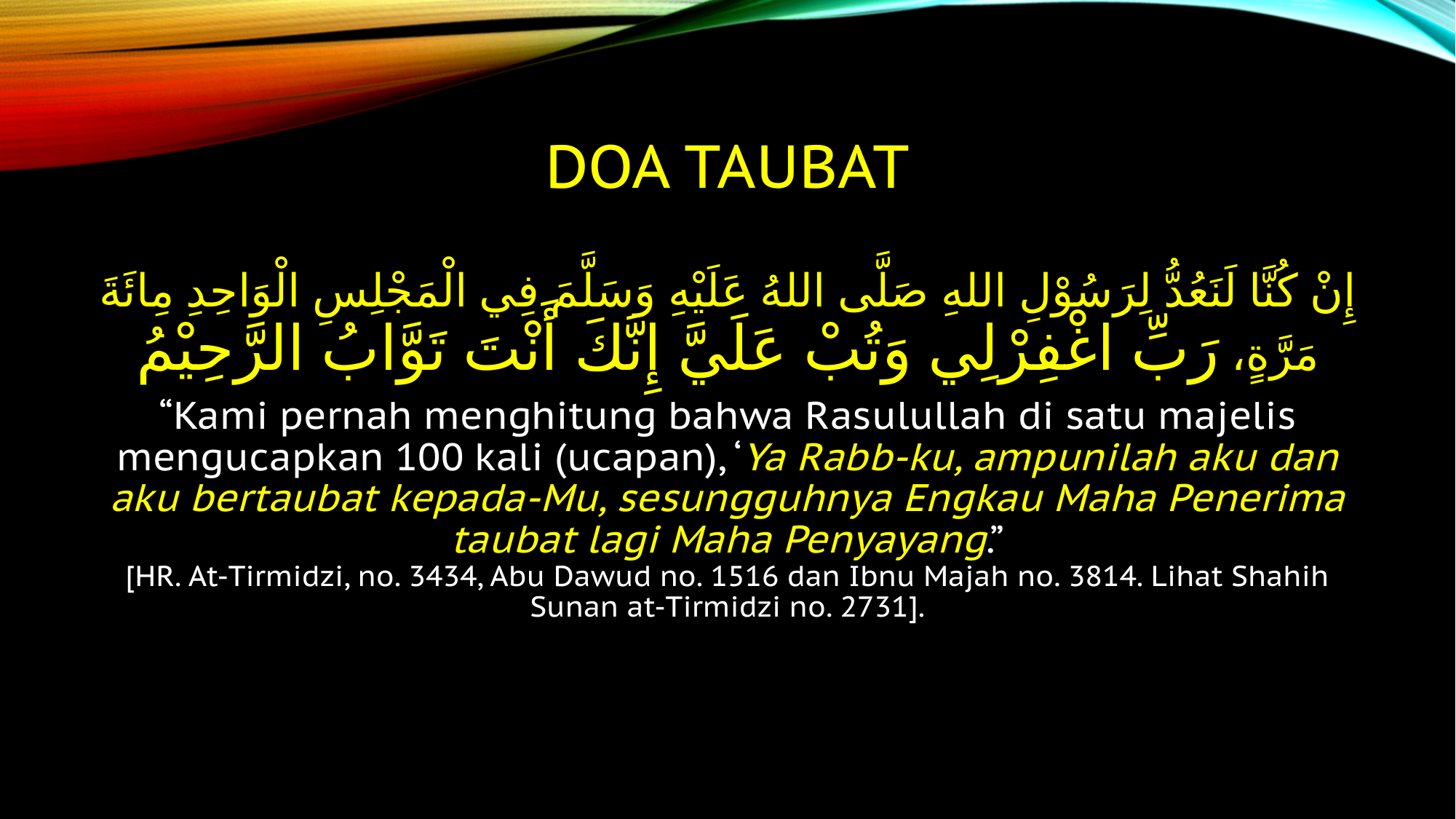

# DOA TAUBAT
إِنْ كُنَّا لَنَعُدُّ لِرَسُوْلِ اللهِ صَلَّى اللهُ عَلَيْهِ وَسَلَّمَ فِي الْمَجْلِسِ الْوَاحِدِ مِائَةَ مَرَّةٍ، رَبِّ اغْفِرْلِي وَتُبْ عَلَيَّ إِنَّكَ أَنْتَ تَوَّابُ الرَّحِيْمُ
“Kami pernah menghitung bahwa Rasulullah di satu majelis mengucapkan 100 kali (ucapan), ‘Ya Rabb-ku, ampunilah aku dan aku bertaubat kepada-Mu, sesungguhnya Engkau Maha Penerima taubat lagi Maha Penyayang.”
[HR. At-Tirmidzi, no. 3434, Abu Dawud no. 1516 dan Ibnu Majah no. 3814. Lihat Shahih Sunan at-Tirmidzi no. 2731].